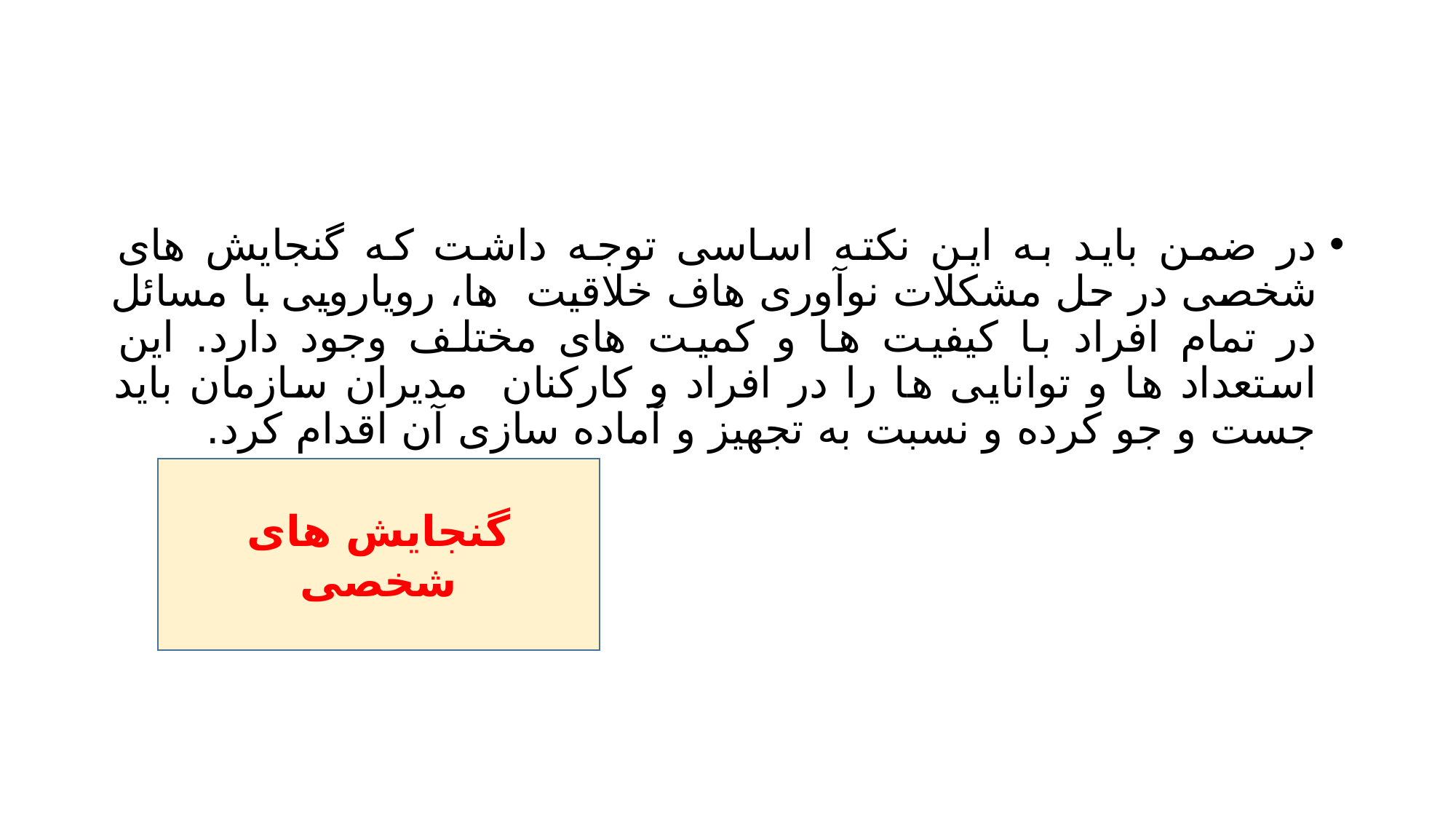

#
در ضمن باید به این نکته اساسی توجه داشت که گنجایش های شخصی در حل مشکلات نوآوری هاف خلاقیت  ها، رویارویی با مسائل در تمام افراد با کیفیت ها و کمیت های مختلف وجود دارد. این استعداد ها و توانایی ها را در افراد و کارکنان  مدیران سازمان باید جست و جو کرده و نسبت به تجهیز و آماده سازی آن اقدام کرد.
گنجایش های شخصی